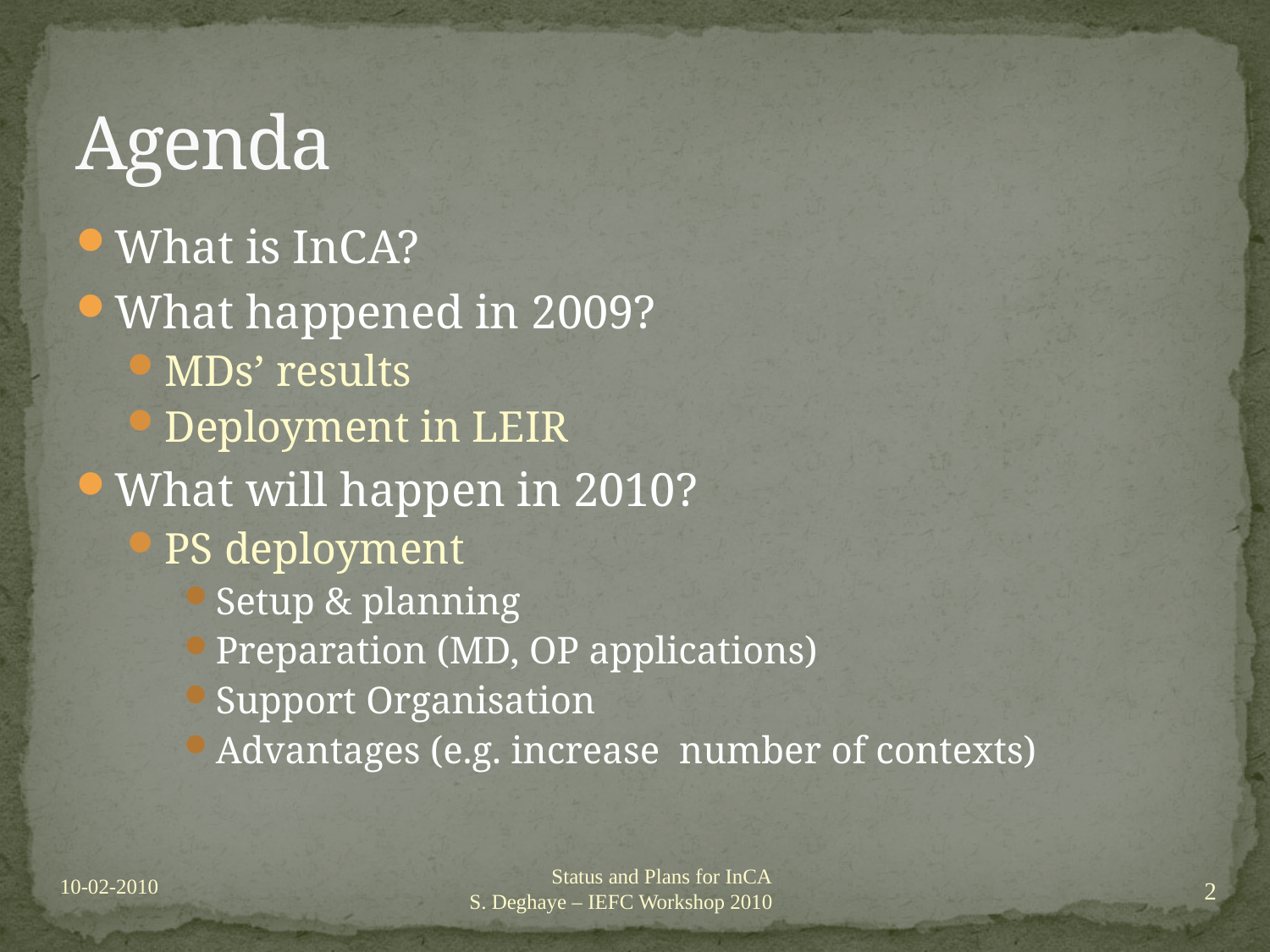

# Agenda
What is InCA?
What happened in 2009?
MDs’ results
Deployment in LEIR
What will happen in 2010?
PS deployment
Setup & planning
Preparation (MD, OP applications)
Support Organisation
Advantages (e.g. increase  number of contexts)
2
Status and Plans for InCA
S. Deghaye – IEFC Workshop 2010